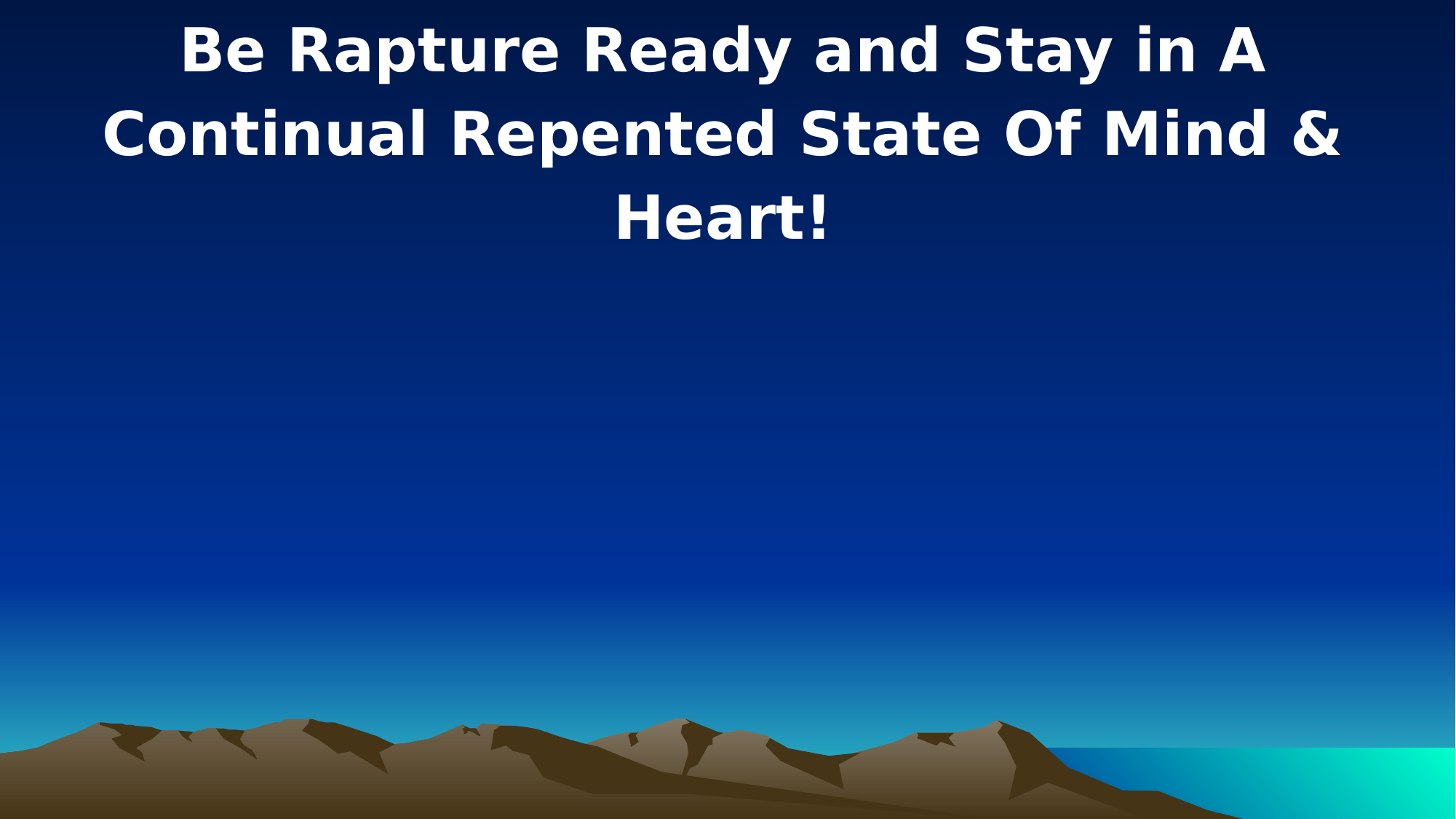

Be Rapture Ready and Stay in A Continual Repented State Of Mind & Heart!